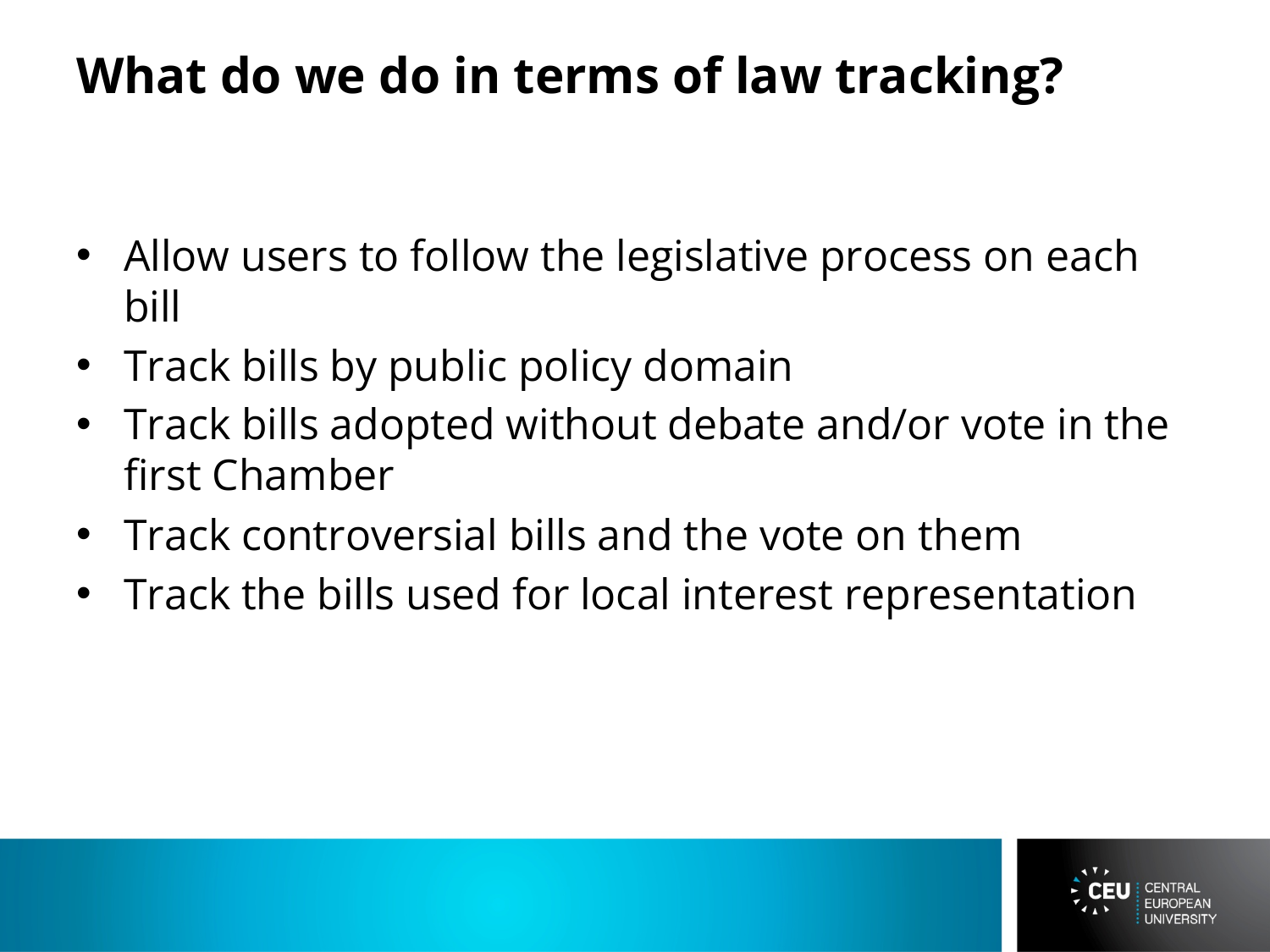

# What do we do in terms of law tracking?
Allow users to follow the legislative process on each bill
Track bills by public policy domain
Track bills adopted without debate and/or vote in the first Chamber
Track controversial bills and the vote on them
Track the bills used for local interest representation